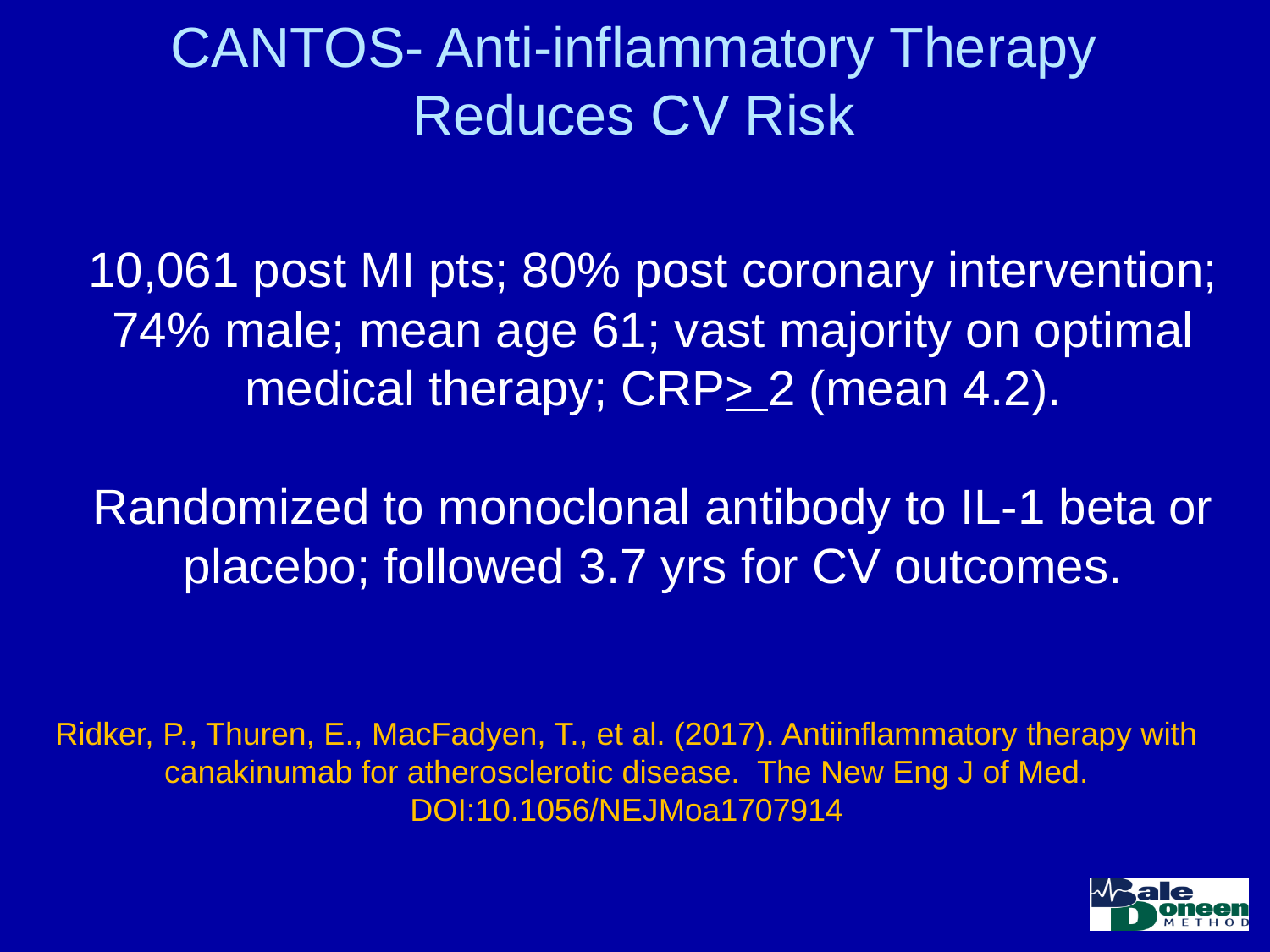

# CANTOS- Anti-inflammatory Therapy Reduces CV Risk
10,061 post MI pts; 80% post coronary intervention; 74% male; mean age 61; vast majority on optimal medical therapy; CRP> 2 (mean 4.2).

Randomized to monoclonal antibody to IL-1 beta or placebo; followed 3.7 yrs for CV outcomes.

Ridker, P., Thuren, E., MacFadyen, T., et al. (2017). Antiinflammatory therapy with canakinumab for atherosclerotic disease.  The New Eng J of Med. DOI:10.1056/NEJMoa1707914